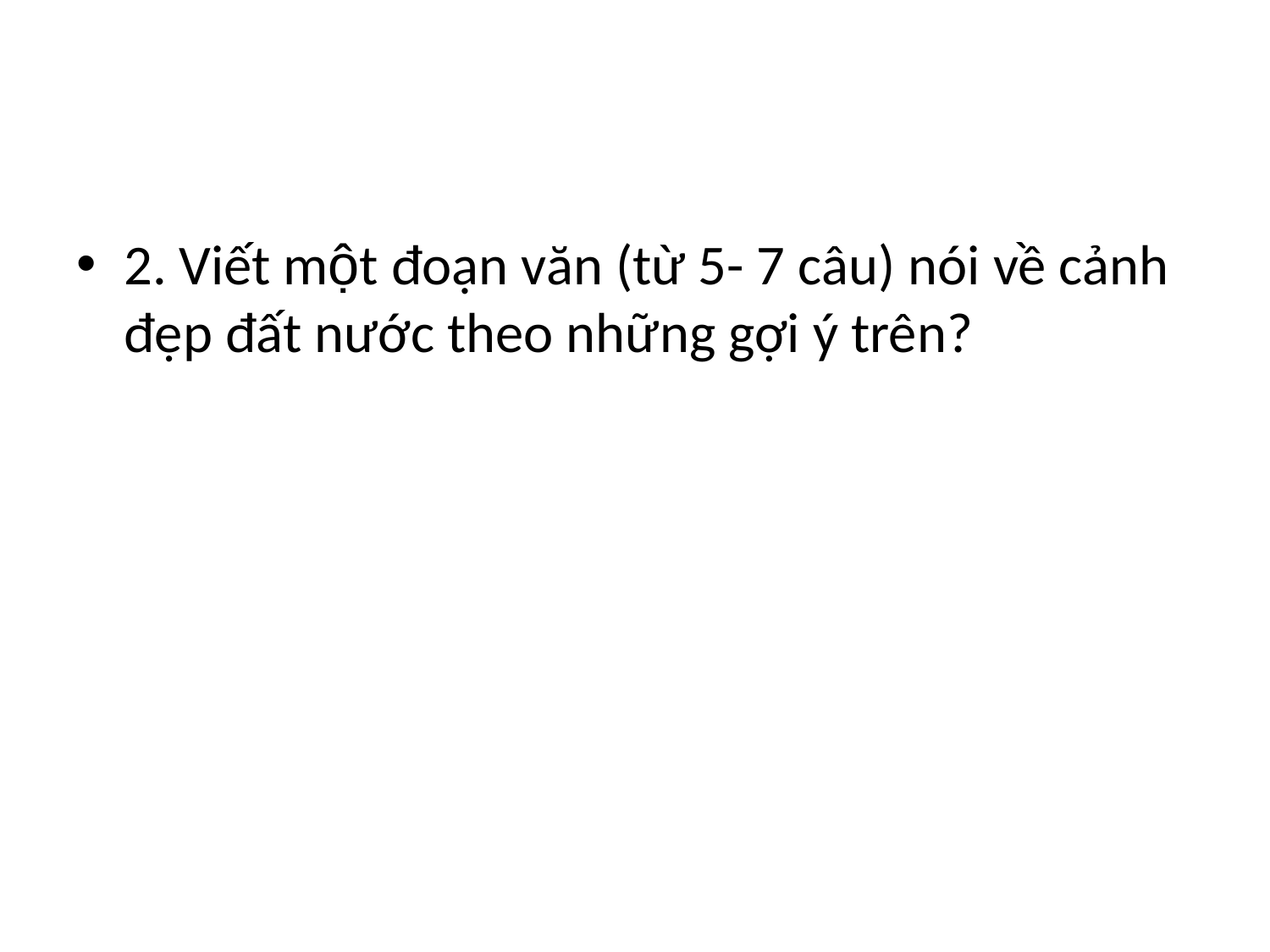

#
2. Viết một đoạn văn (từ 5- 7 câu) nói về cảnh đẹp đất nước theo những gợi ý trên?